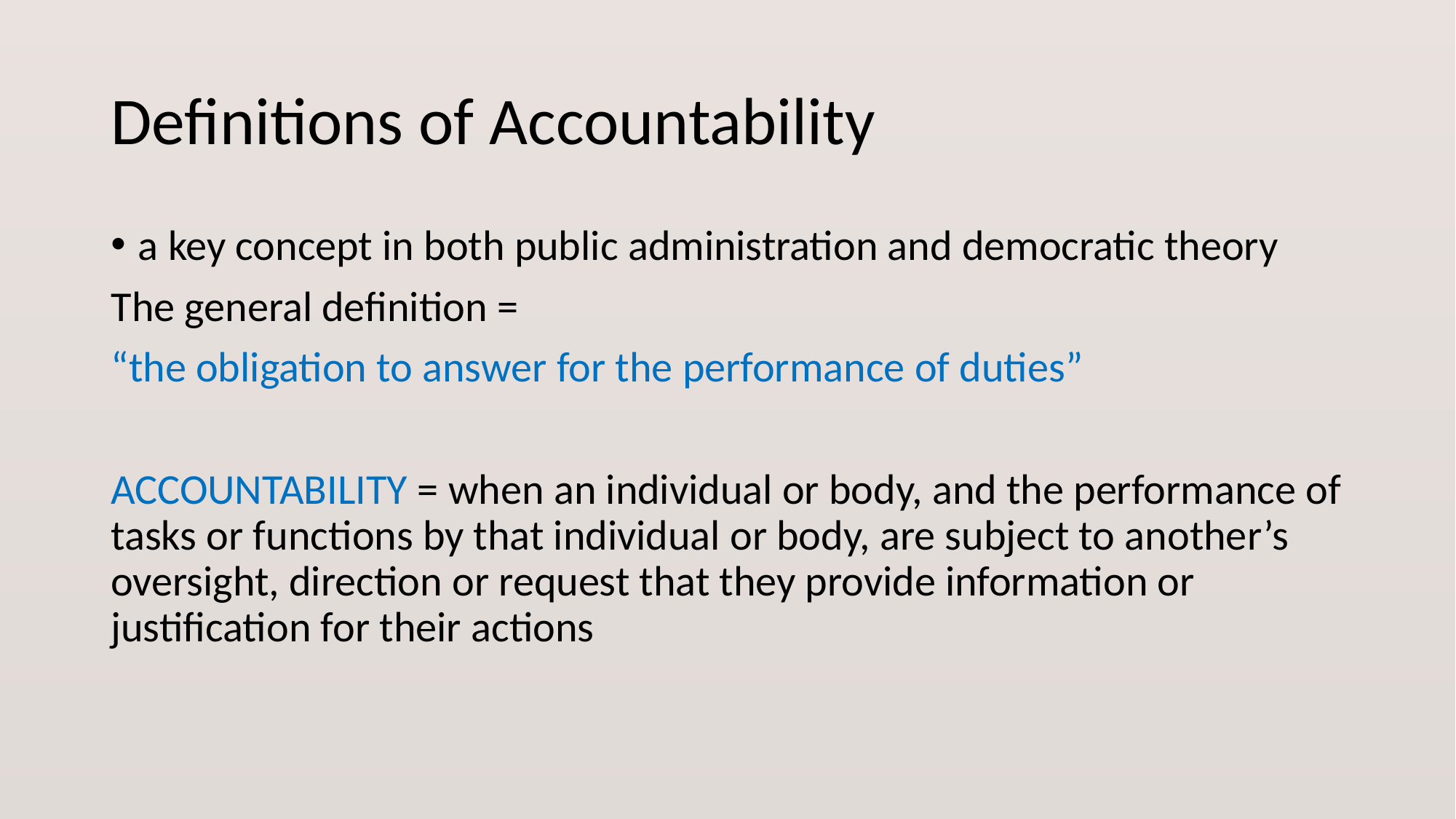

# Definitions of Accountability
a key concept in both public administration and democratic theory
The general definition =
“the obligation to answer for the performance of duties”

ACCOUNTABILITY = when an individual or body, and the performance of tasks or functions by that individual or body, are subject to another’s oversight, direction or request that they provide information or justification for their actions